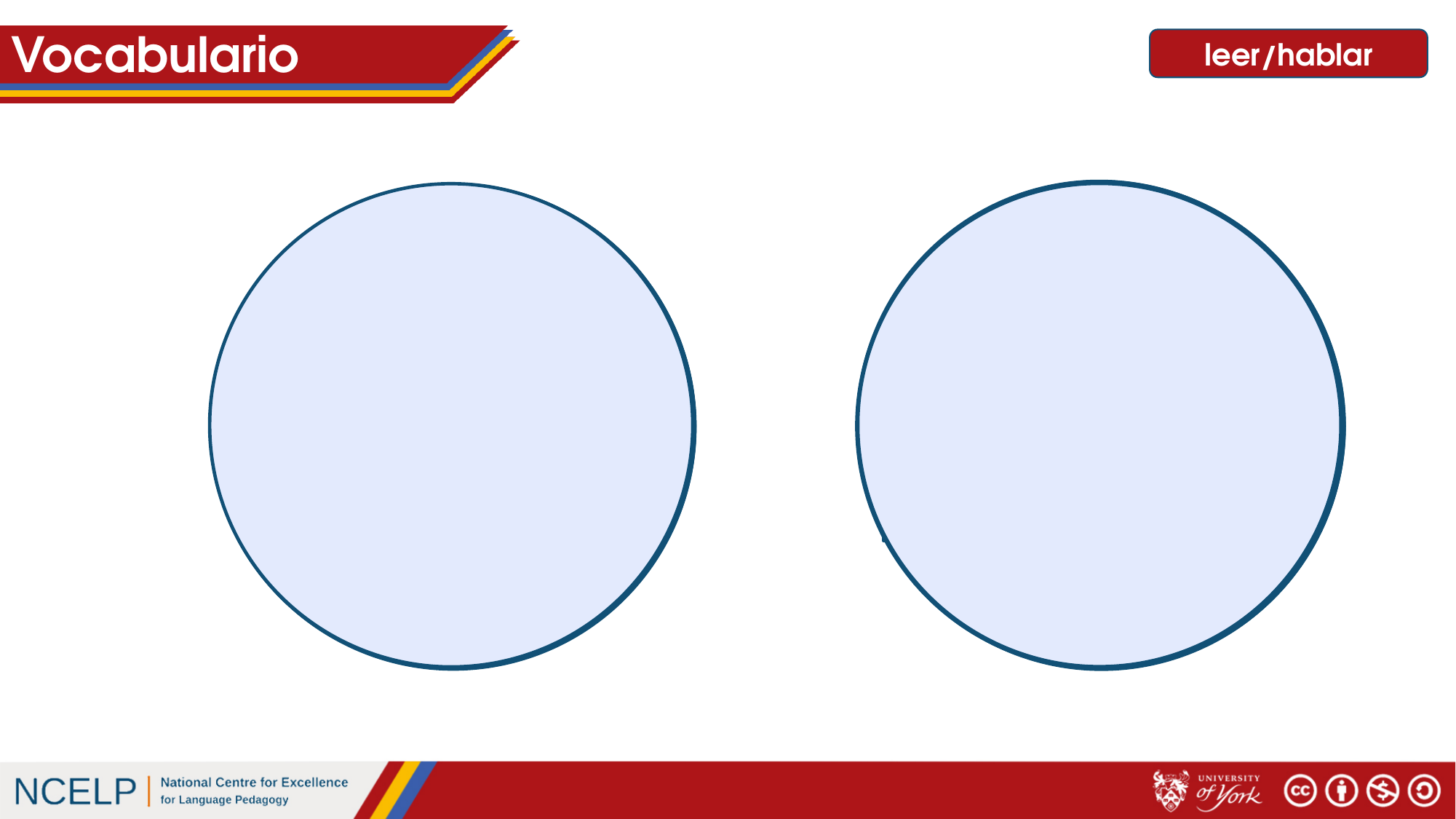

# Vocabulario
leer/hablar

thing
those (f)
music
table
to put up with, putting up with
to turn on, turning on
to design, designing
light

thing
music
to design, designing
to put up with, putting up with
table
light
to turn on, turning on
those (f)

engineer
he/she/it speaks
a lot
ground, floor
garden
Congratulations!
window
love

to miss, missing
party
people
I offer
you come
door
to lower, lowering
loud

party
door
to lower, lowering
I offer
you come
to miss, missing
loud
people

he/she/it speaks
ground, floor
love
garden
window
a lot
engineer
Congratulations!

people
I offer
you come
To lower, lowering
to miss, missing
door
loud
party

early
lyrics
to celebrate
food
low
moon
watch
dad

dad
watch
low
food
to celebrate
early
moon
lyrics

low
moon
early
watch
food
dad
lyrics
to celebrate

a lot
window
garden
Congratulations!
he/she/it speaks
love
engineer
ground, floor

to put up with, putting up with
light
thing
to design, designing
to turn on, turning on
music
those (f)
table

early
watch
lyrics
to celebrate
low
moon
food
dad

to celebrate
low
moon
lyrics
watch
early
dad
food

esas
presentar
falda
vecino
ofrezco
bajo
¡Enhorabuena!
llamar

door
to miss, missing
 party
you come
people
to lower, lowering
loud
I offer

light
table
to put up with, putting up with
to design, designing
those (f)
to turn on, turning on
music
thing

engineer
window
love
ground, floor
he/she/it speaks
a lot
garden
Congratulations!

people
to lower, lowering
party
I offer
door
loud
to miss, missing
party

arreglar
puerta
temprano
el salón
mesa
bailamos
amor
caber

a lot
he/she/it speaks
love
ground, floor
window
garden
Congratulations!
engineer

encender
comida
piedra
esa
música
habla
compra
gente

Congratulations!
window
engineer
he/she/it speaks
 a lot
love
garden
ground, floor

letra
aguantar
organizar
alto
sorpresa
ingeniero
cumpleaños
gato

vienes
suelo
espacio
beber
ligero
plato
celebrar
ese

those (f)
to turn on, turning on
music
thing
to put up with, putting up with
table
to design, designing
light

to lower, lowering
door
to miss, missing
party
you come
people
loud
I offer

dad
to celebrate
moon
low
watch
early
lyrics
food

único
bajar
diseñar
invito
esos
aire
ventana
luna

thing
to put up with, putting up with
table
those (f)
to turn on, turning on
to design, designing
light
music